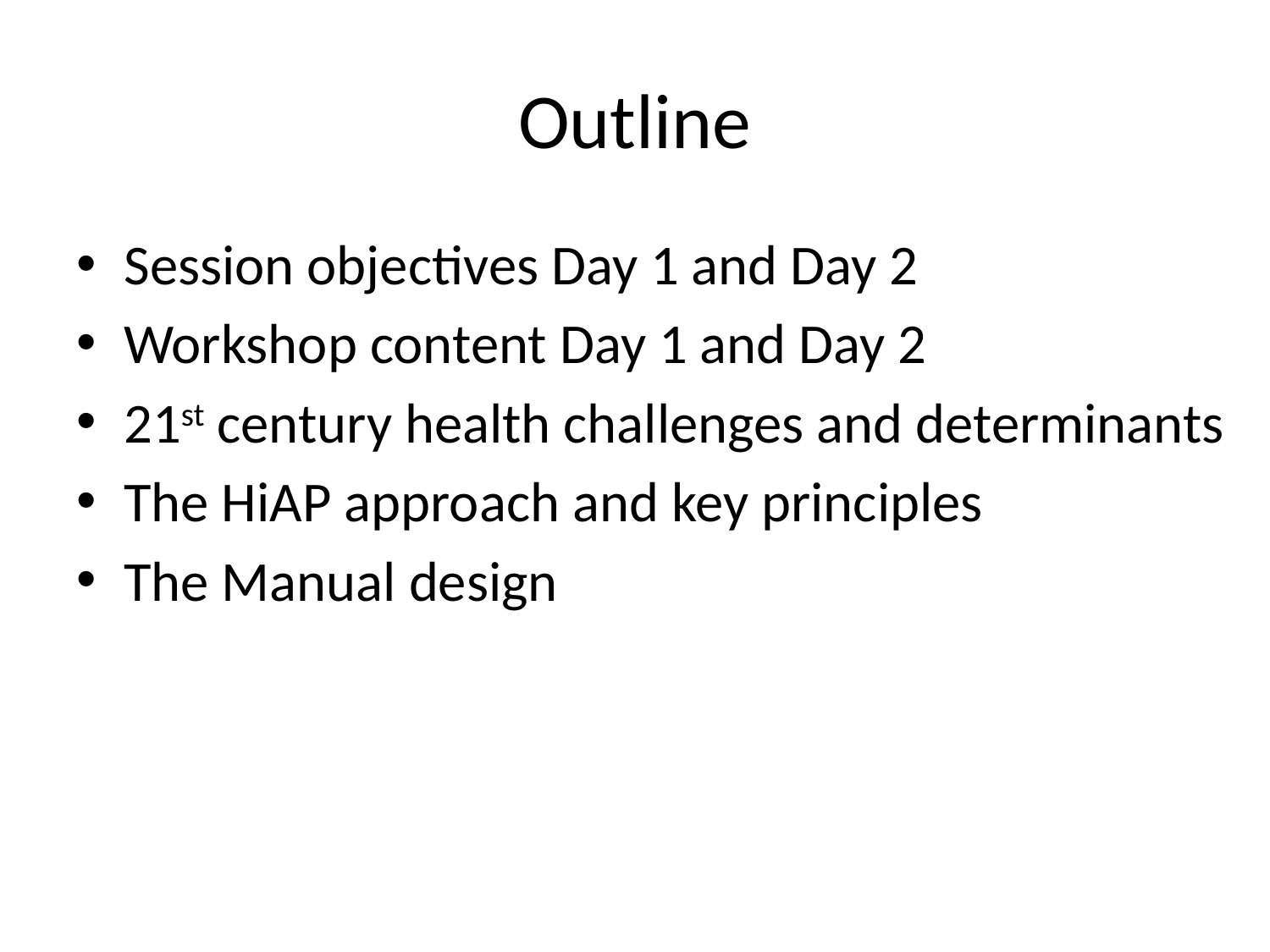

# Outline
Session objectives Day 1 and Day 2
Workshop content Day 1 and Day 2
21st century health challenges and determinants
The HiAP approach and key principles
The Manual design